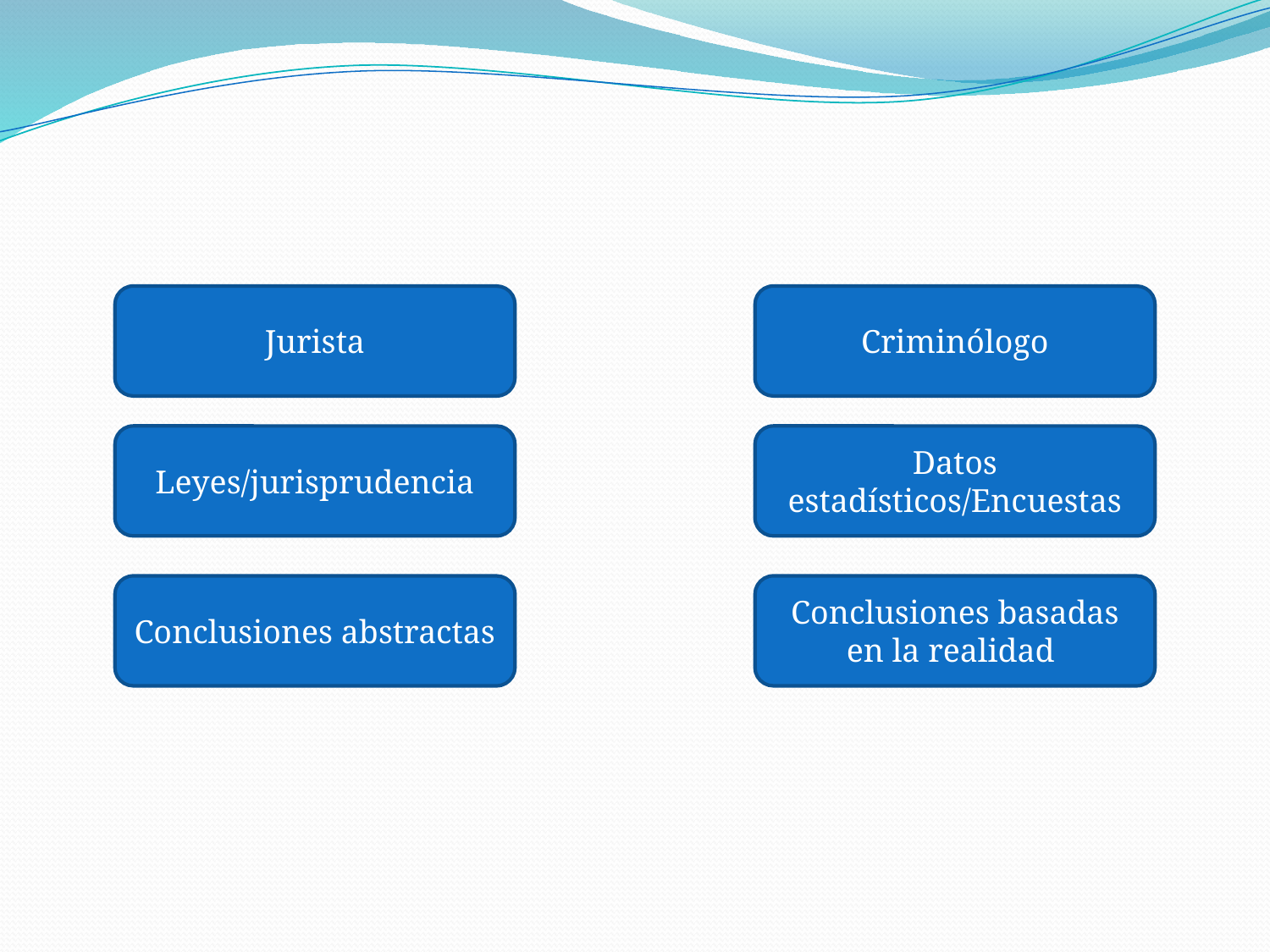

#
Jurista
Criminólogo
Leyes/jurisprudencia
Datos estadísticos/Encuestas
Conclusiones abstractas
Conclusiones basadas en la realidad